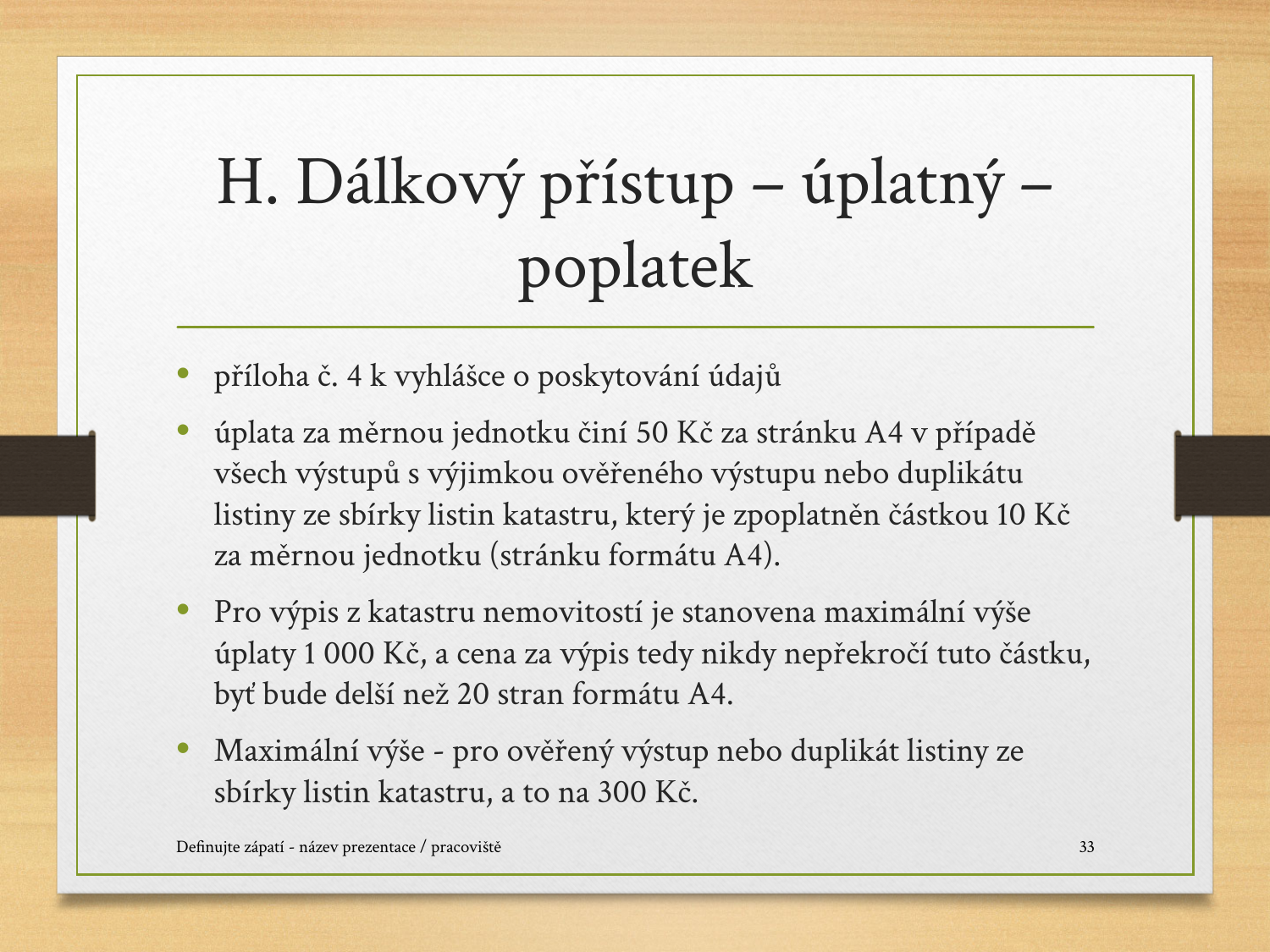

# H. Dálkový přístup – úplatný – poplatek
příloha č. 4 k vyhlášce o poskytování údajů
úplata za měrnou jednotku činí 50 Kč za stránku A4 v případě všech výstupů s výjimkou ověřeného výstupu nebo duplikátu listiny ze sbírky listin katastru, který je zpoplatněn částkou 10 Kč za měrnou jednotku (stránku formátu A4).
Pro výpis z katastru nemovitostí je stanovena maximální výše úplaty 1 000 Kč, a cena za výpis tedy nikdy nepřekročí tuto částku, byť bude delší než 20 stran formátu A4.
Maximální výše - pro ověřený výstup nebo duplikát listiny ze sbírky listin katastru, a to na 300 Kč.
Definujte zápatí - název prezentace / pracoviště
33